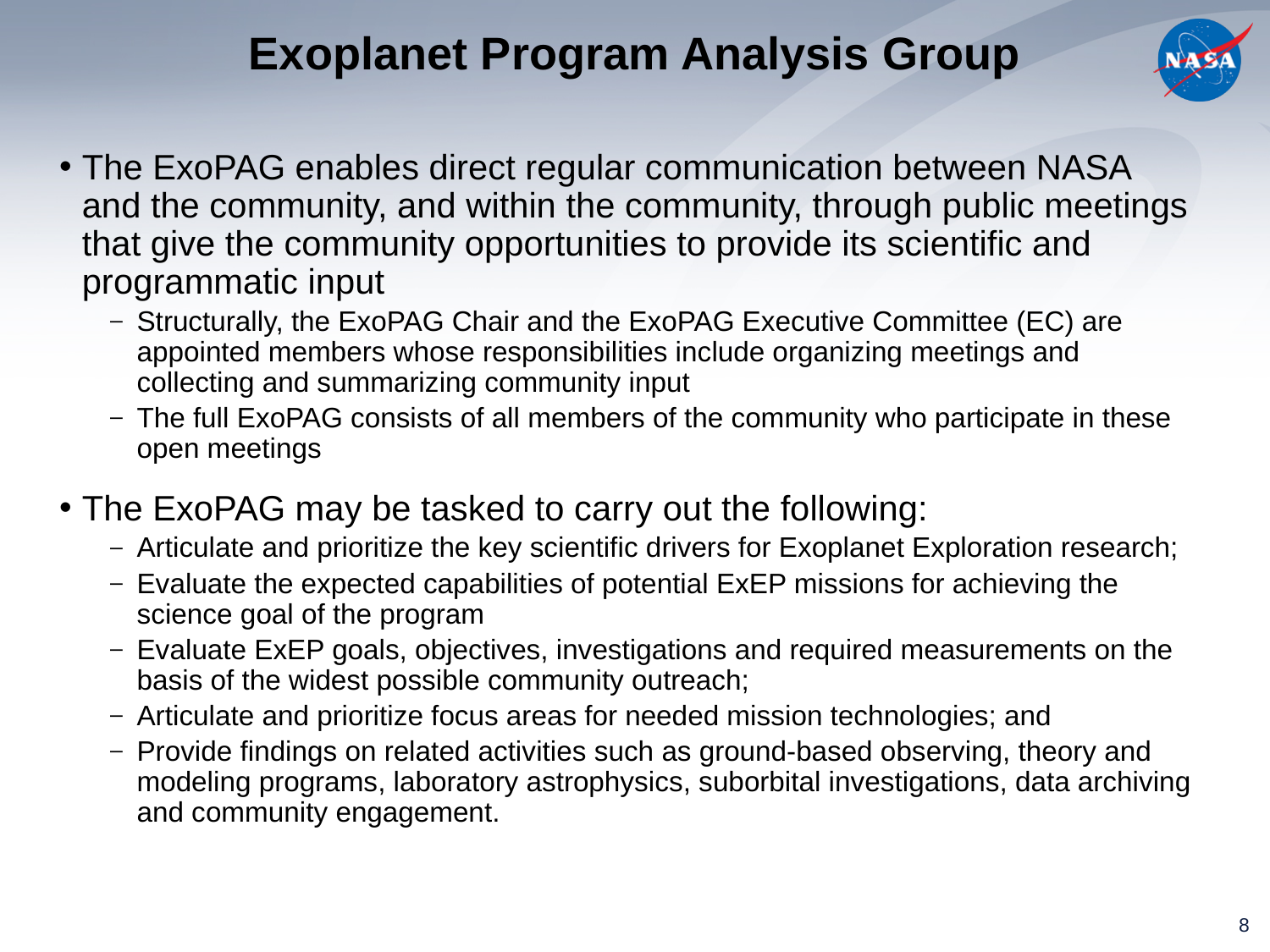

# Exoplanet Program Analysis Group
The ExoPAG enables direct regular communication between NASA and the community, and within the community, through public meetings that give the community opportunities to provide its scientific and programmatic input
Structurally, the ExoPAG Chair and the ExoPAG Executive Committee (EC) are appointed members whose responsibilities include organizing meetings and collecting and summarizing community input
The full ExoPAG consists of all members of the community who participate in these open meetings

The ExoPAG may be tasked to carry out the following:
Articulate and prioritize the key scientific drivers for Exoplanet Exploration research;
Evaluate the expected capabilities of potential ExEP missions for achieving the science goal of the program
Evaluate ExEP goals, objectives, investigations and required measurements on the basis of the widest possible community outreach;
Articulate and prioritize focus areas for needed mission technologies; and
Provide findings on related activities such as ground-based observing, theory and modeling programs, laboratory astrophysics, suborbital investigations, data archiving and community engagement.
8